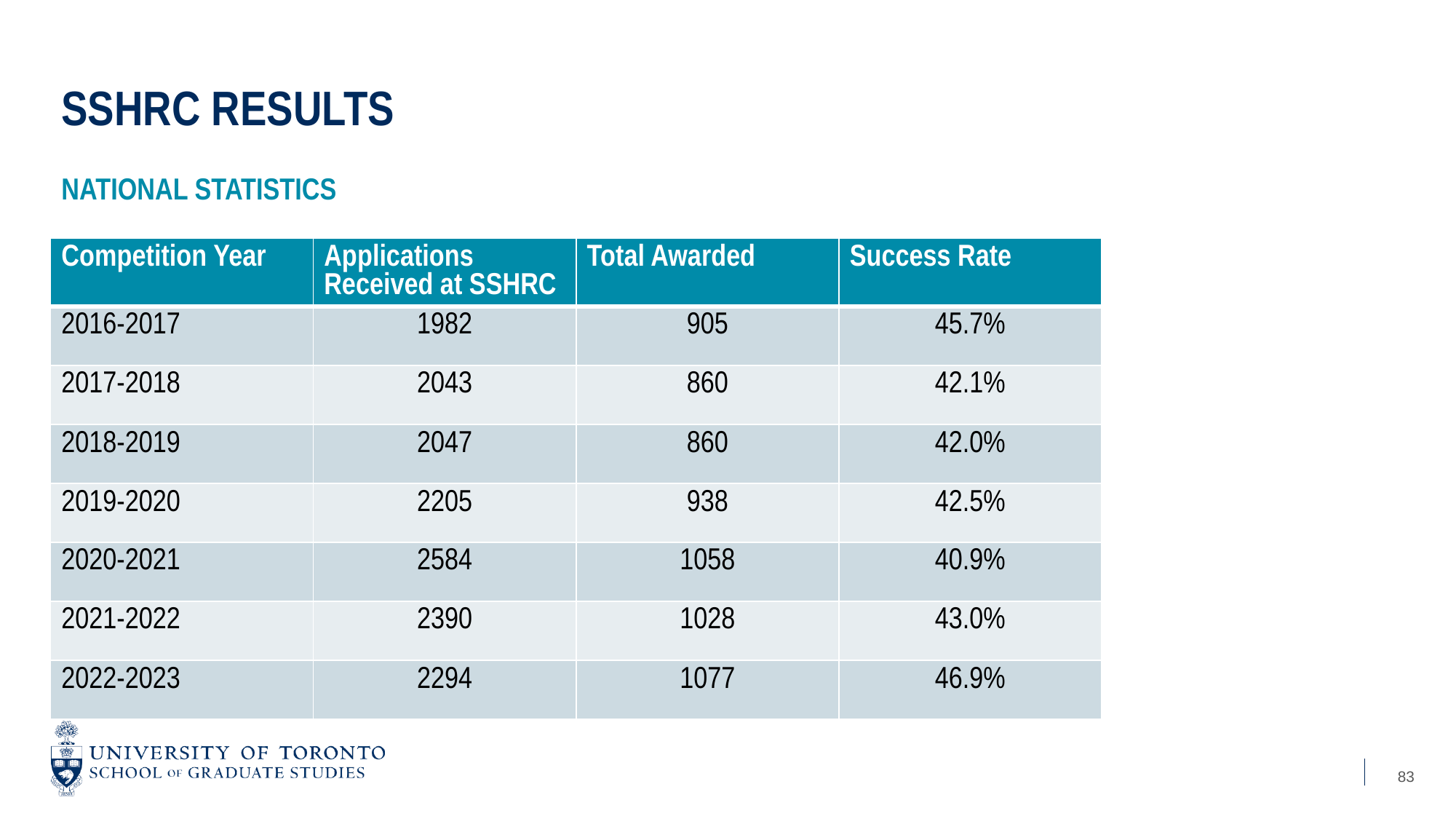

# Sshrc results
National statistics
| Competition Year | Applications Received at SSHRC | Total Awarded | Success Rate |
| --- | --- | --- | --- |
| 2016-2017 | 1982 | 905 | 45.7% |
| 2017-2018 | 2043 | 860 | 42.1% |
| 2018-2019 | 2047 | 860 | 42.0% |
| 2019-2020 | 2205 | 938 | 42.5% |
| 2020-2021 | 2584 | 1058 | 40.9% |
| 2021-2022 | 2390 | 1028 | 43.0% |
| 2022-2023 | 2294 | 1077 | 46.9% |
83